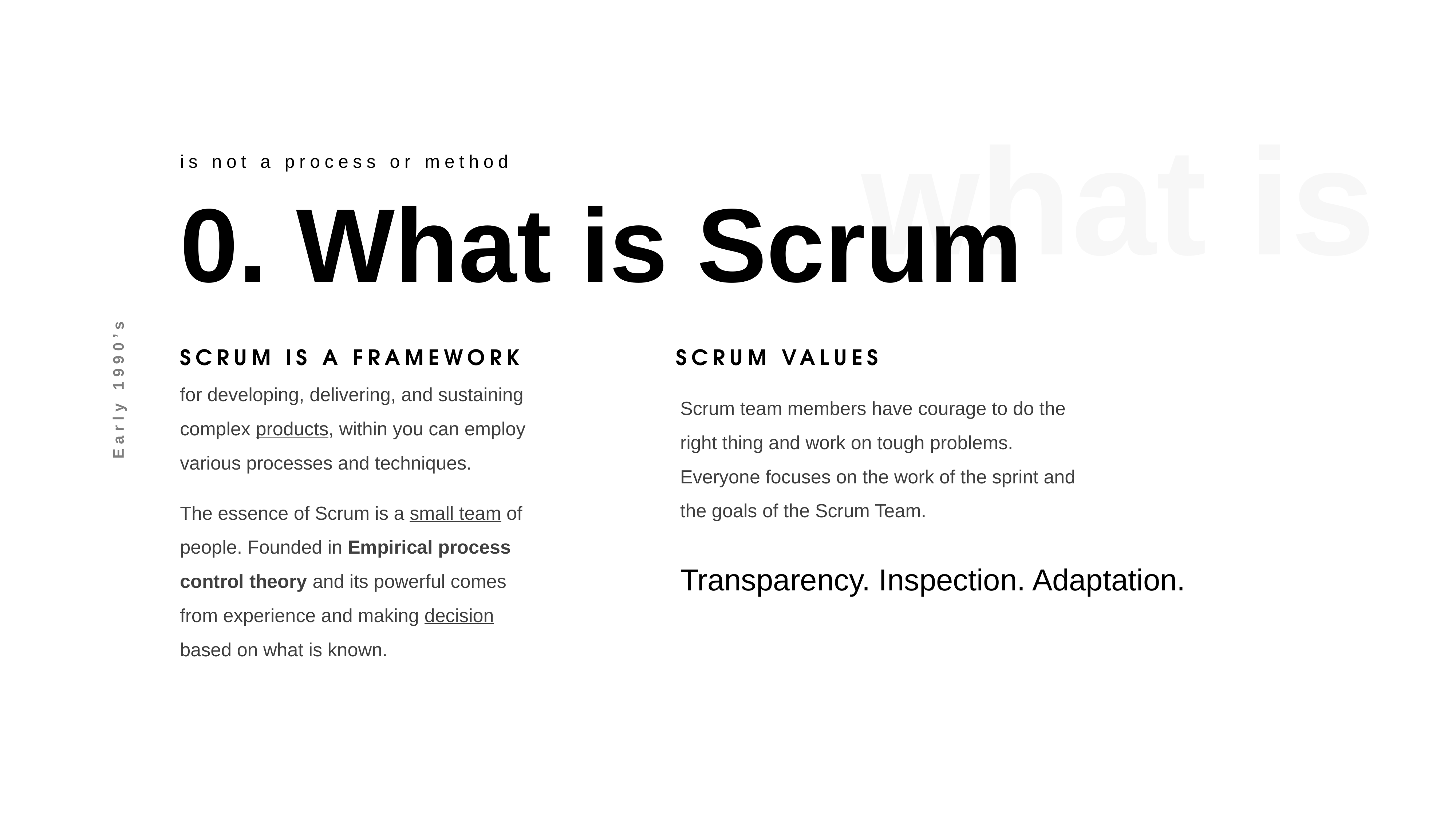

what is
is not a process or method
0. What is Scrum
SCRUM IS A FRAMEWORK
SCRUM VALUES
Early 1990’s
for developing, delivering, and sustaining complex products, within you can employ various processes and techniques.
Scrum team members have courage to do the right thing and work on tough problems.
Everyone focuses on the work of the sprint and the goals of the Scrum Team.
The essence of Scrum is a small team of people. Founded in Empirical process control theory and its powerful comes from experience and making decision based on what is known.
Transparency. Inspection. Adaptation.